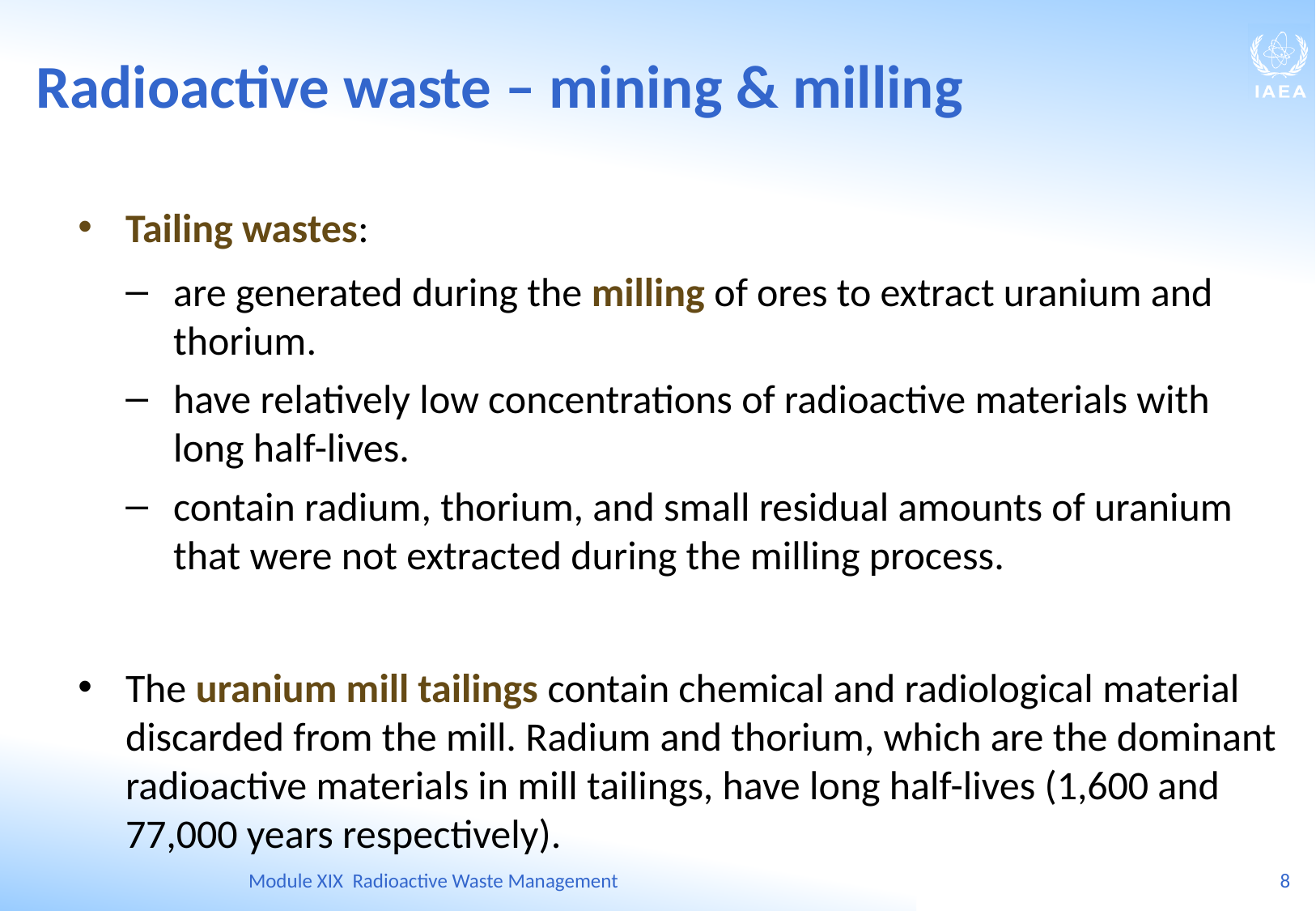

Radioactive waste – mining & milling
Tailing wastes:
are generated during the milling of ores to extract uranium and thorium.
have relatively low concentrations of radioactive materials with long half-lives.
contain radium, thorium, and small residual amounts of uranium that were not extracted during the milling process.

The uranium mill tailings contain chemical and radiological material discarded from the mill. Radium and thorium, which are the dominant radioactive materials in mill tailings, have long half-lives (1,600 and 77,000 years respectively).

Module XIX  Radioactive Waste Management
8